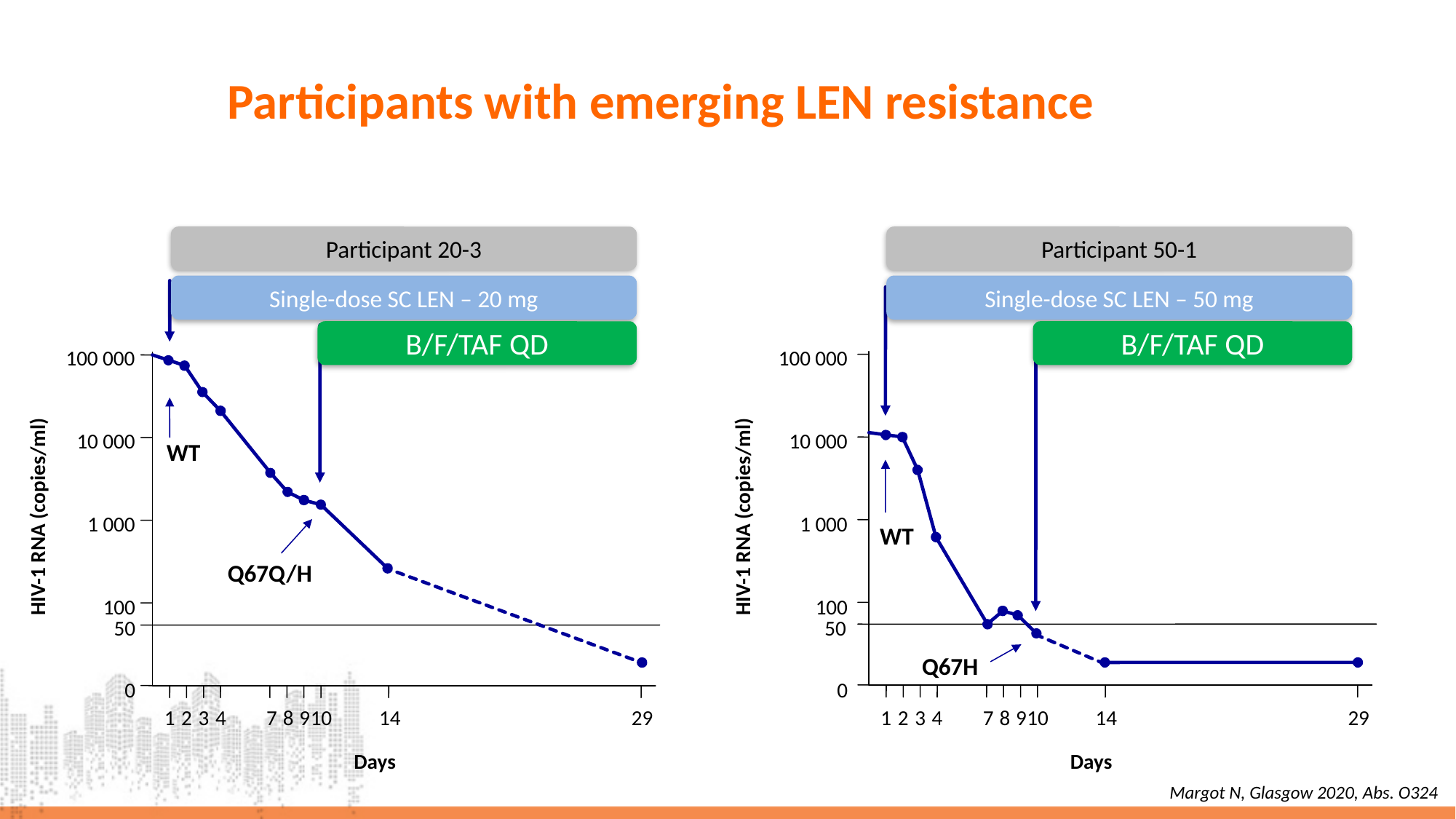

# Participants with emerging LEN resistance
Participant 20-3
Single-dose SC LEN – 20 mg

B/F/TAF QD
100 000
10 000
WT
HIV-1 RNA (copies/ml)
1 000
Q67Q/H
100
50
0
1
2
3
4
7
8
9
10
14
29
Days
Participant 50-1
Single-dose SC LEN – 50 mg

B/F/TAF QD
100 000
10 000
HIV-1 RNA (copies/ml)
1 000
WT
100
50
Q67H
0
1
2
3
4
7
8
9
10
14
29
Days
Margot N, Glasgow 2020, Abs. O324